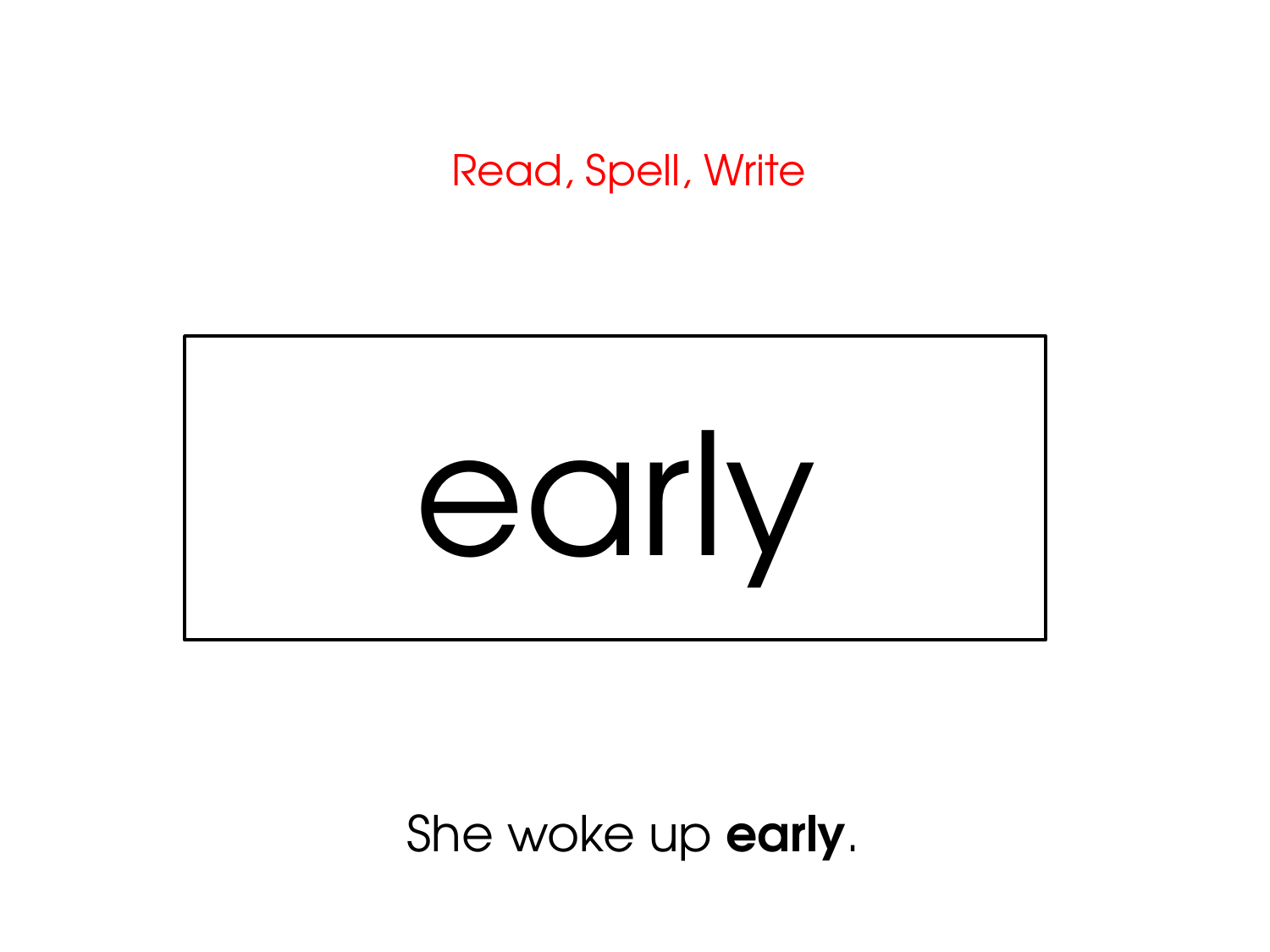

Read, Spell, Write
early
She woke up early.